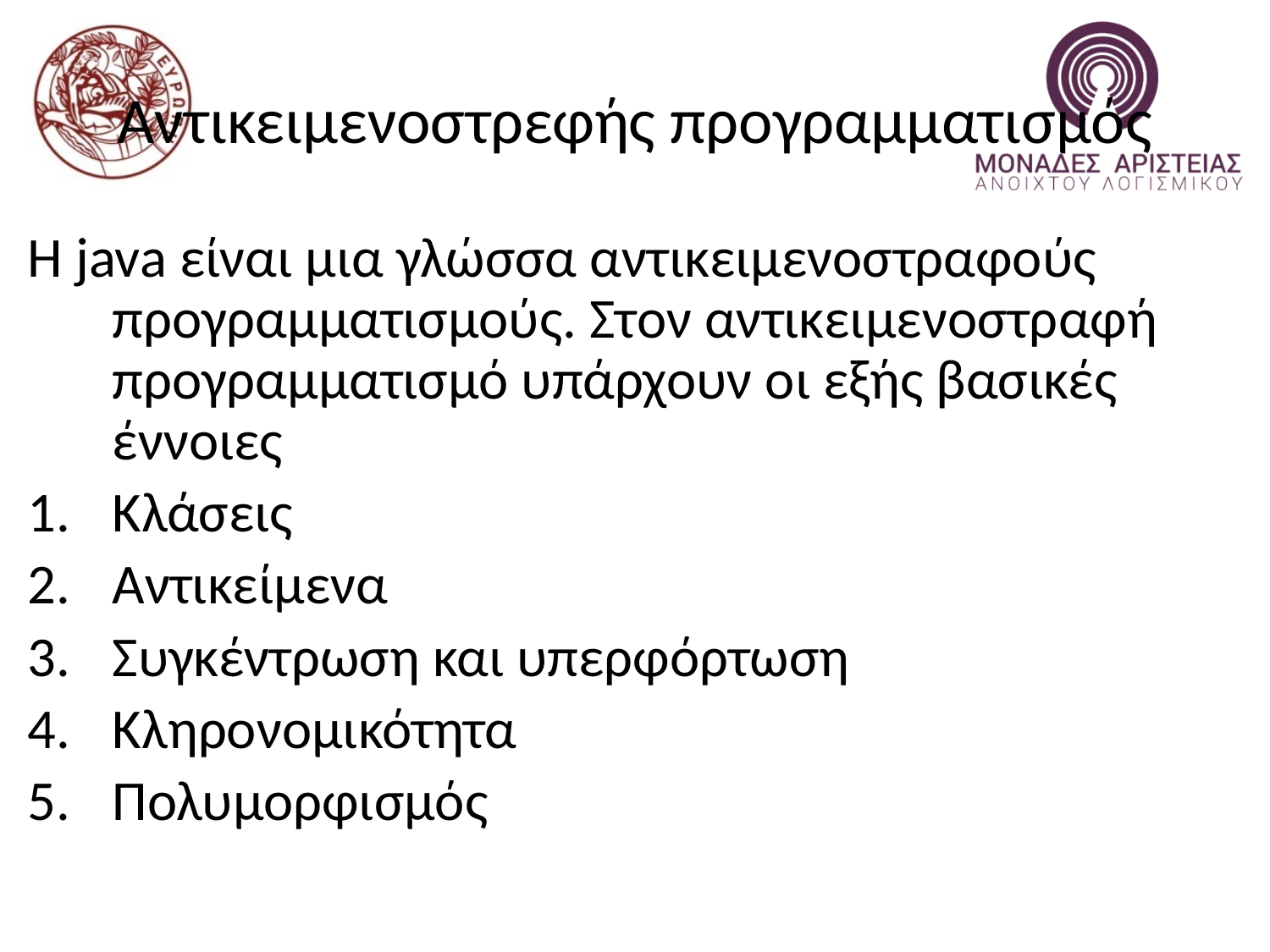

# Αντικειμενοστρεφής προγραμματισμός
H java είναι μια γλώσσα αντικειμενοστραφούς προγραμματισμούς. Στον αντικειμενοστραφή προγραμματισμό υπάρχουν οι εξής βασικές έννοιες
Κλάσεις
Αντικείμενα
Συγκέντρωση και υπερφόρτωση
Κληρονομικότητα
Πολυμορφισμός